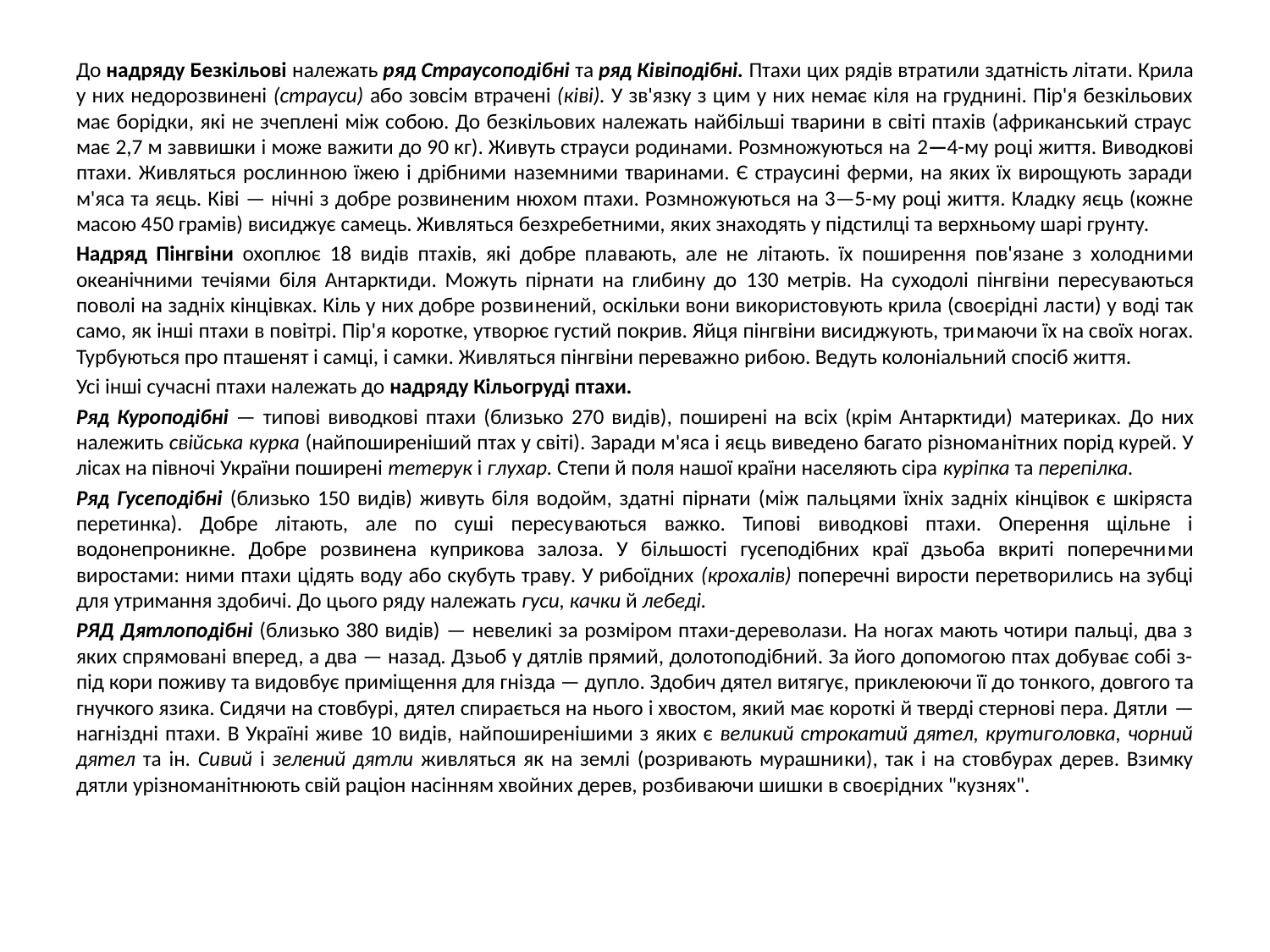

До надряду Безкільові належать ряд Страусоподібні та ряд Ківіподібні. Птахи цих рядів втратили здатність літа­ти. Крила у них недорозвинені (страуси) або зовсім втра­чені (ківі). У зв'язку з цим у них немає кіля на груднині. Пір'я безкільових має борідки, які не зчеплені між собою. До безкільових належать найбільші тварини в світі птахів (африканський страус має 2,7 м заввишки і може важити до 90 кг). Живуть страуси родинами. Розмножуються на 2—4-му році життя. Виводкові птахи. Живляться рослин­ною їжею і дрібними наземними тваринами. Є страусині ферми, на яких їх вирощують заради м'яса та яєць. Ківі — нічні з добре розвиненим нюхом птахи. Розмножують­ся на 3—5-му році життя. Кладку яєць (кожне масою 450 грамів) висиджує самець. Живляться безхребетними, яких знаходять у підстилці та верхньому шарі грунту.
Надряд Пінгвіни охоплює 18 видів птахів, які добре пла­вають, але не літають. їх поширення пов'язане з холодни­ми океанічними течіями біля Антарктиди. Можуть пірнати на глибину до 130 метрів. На суходолі пінгвіни пересува­ються поволі на задніх кінцівках. Кіль у них добре розви­нений, оскільки вони використовують крила (своєрідні лас­ти) у воді так само, як інші птахи в повітрі. Пір'я коротке, утворює густий покрив. Яйця пінгвіни висиджують, три­маючи їх на своїх ногах. Турбуються про пташенят і самці, і самки. Живляться пінгвіни переважно рибою. Ведуть колоніальний спосіб життя.
Усі інші сучасні птахи належать до надряду Кільогруді птахи.
Ряд Куроподібні — типові виводкові птахи (близько 270 видів), поширені на всіх (крім Антарктиди) матери­ках. До них належить свійська курка (найпоширеніший птах у світі). Заради м'яса і яєць виведено багато різнома­нітних порід курей. У лісах на півночі України поширені тетерук і глухар. Степи й поля нашої країни населяють сіра куріпка та перепілка.
Ряд Гусеподібні (близько 150 видів) живуть біля во­дойм, здатні пірнати (між пальцями їхніх задніх кінцівок є шкіряста перетинка). Добре літають, але по суші пересу­ваються важко. Типові виводкові птахи. Оперення щільне і водонепроникне. Добре розвинена куприкова залоза. У більшості гусеподібних краї дзьоба вкриті поперечни­ми виростами: ними птахи цідять воду або скубуть траву. У рибоїдних (крохалів) поперечні вирости перетворились на зубці для утримання здобичі. До цього ряду належать гуси, качки й лебеді.
Ряд Дятлоподібні (близько 380 видів) — невеликі за розміром птахи-дереволази. На ногах мають чотири пальці, два з яких спрямовані вперед, а два — назад. Дзьоб у дятлів прямий, долотоподібний. За його допомогою птах добуває собі з-під кори поживу та видовбує приміщення для гніз­да — дупло. Здобич дятел витягує, приклеюючи її до тон­кого, довгого та гнучкого язика. Сидячи на стовбурі, дятел спирається на нього і хвостом, який має короткі й тверді стернові пера. Дятли — нагніздні птахи. В Україні живе 10 видів, найпоширенішими з яких є великий строкатий дятел, крутиголовка, чорний дятел та ін. Сивий і зеле­ний дятли живляться як на землі (розривають мурашни­ки), так і на стовбурах дерев. Взимку дятли урізноманіт­нюють свій раціон насінням хвойних дерев, розбиваючи шишки в своєрідних "кузнях".